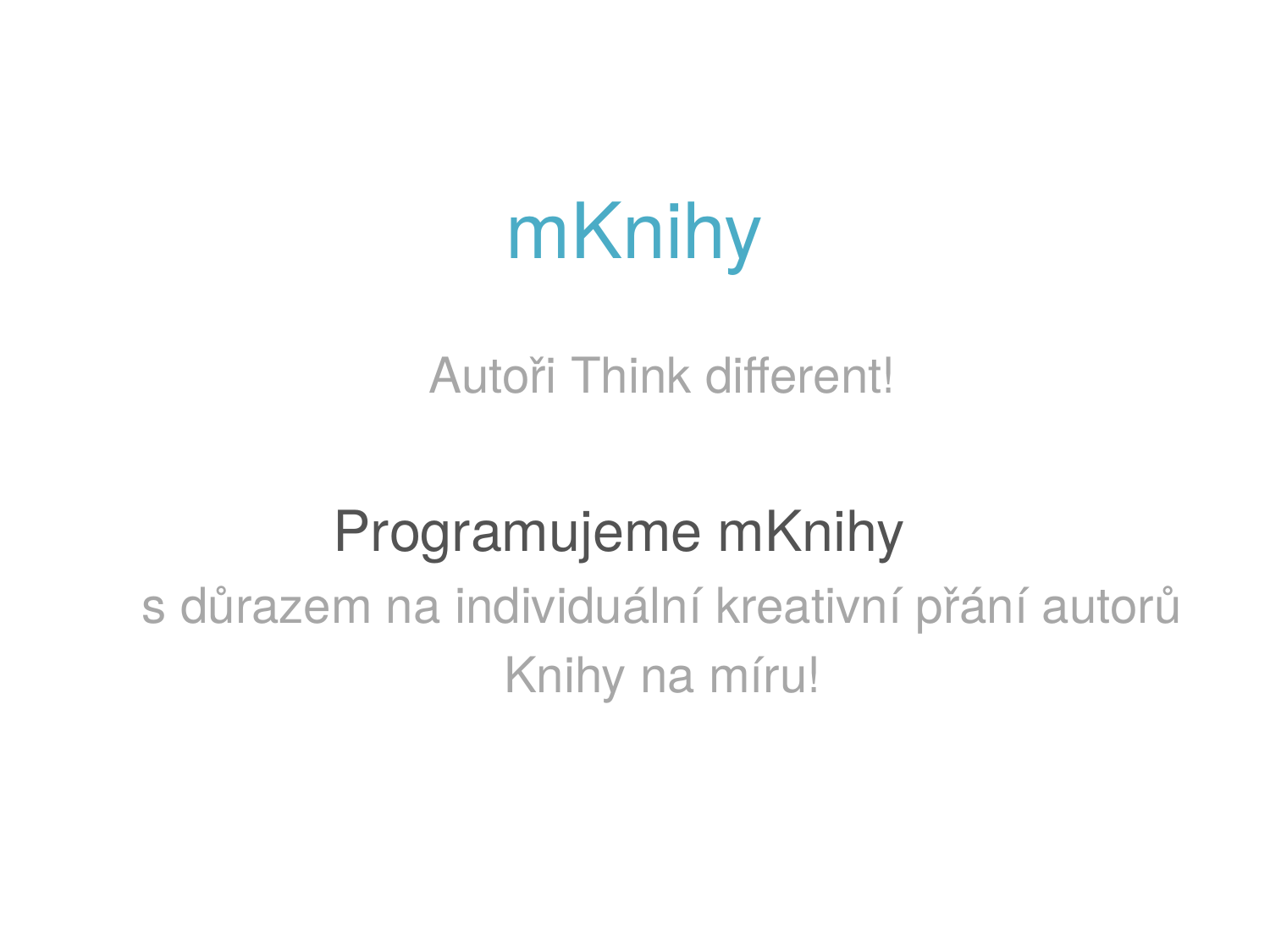

mKnihy

Autoři Think different!

Programujeme mKnihy
s důrazem na individuální kreativní přání autorů
Knihy na míru!